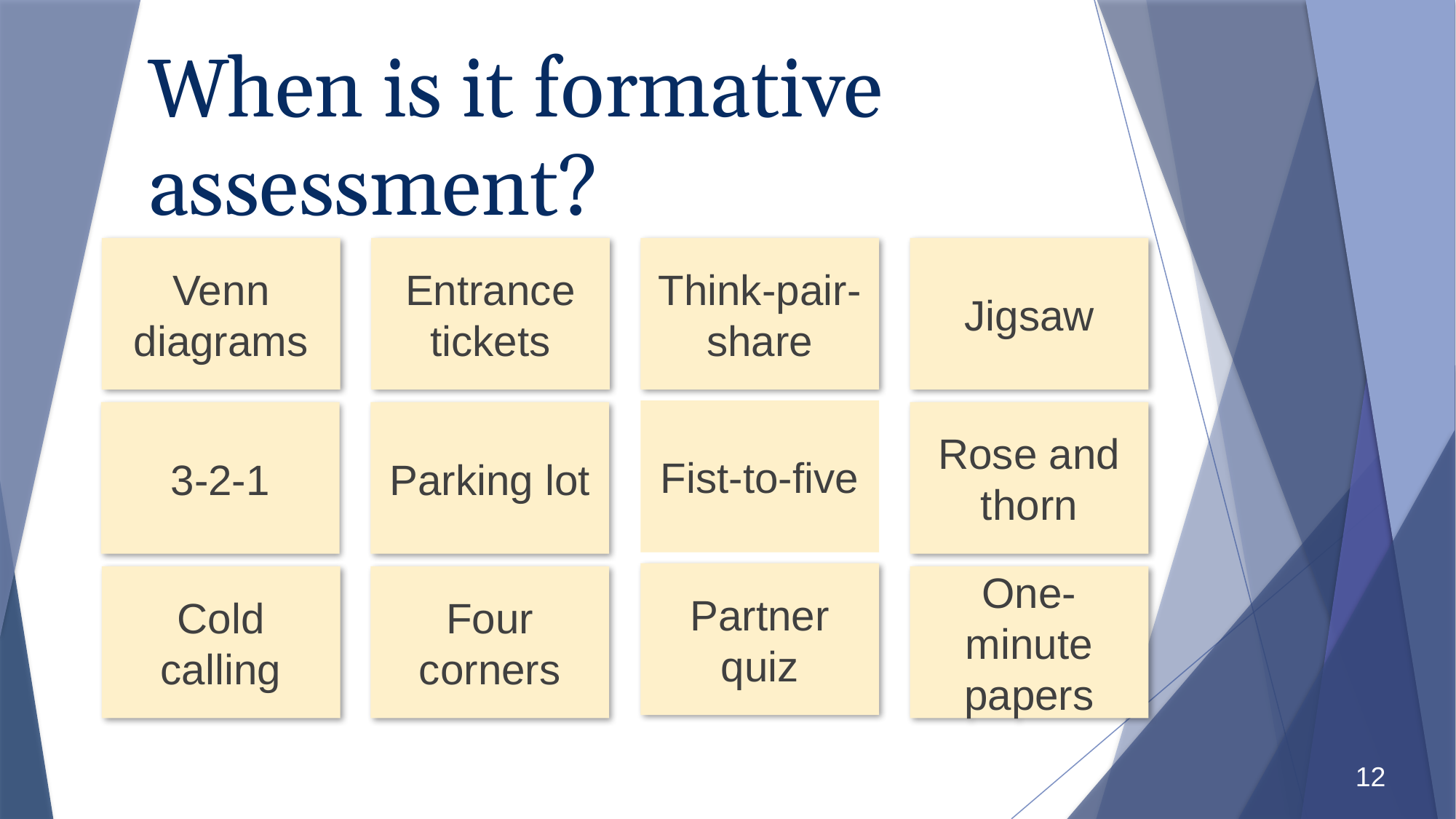

# When is it formative assessment?
Venn diagrams
Entrance tickets
Think-pair-share
Jigsaw
Fist-to-five
3-2-1
Parking lot
Rose and thorn
Partner quiz
Cold calling
Four corners
One-minute papers
12